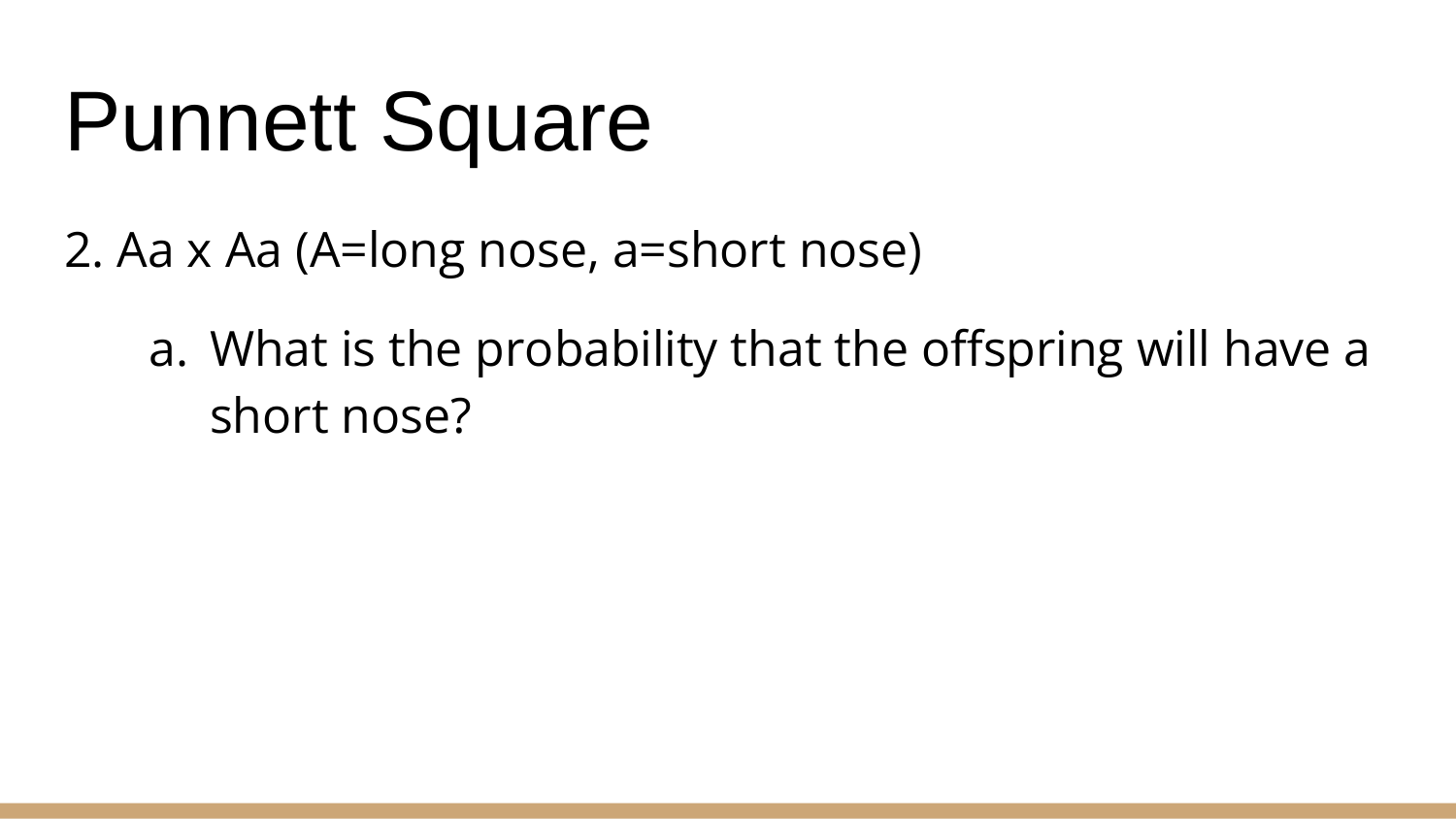

# Punnett Square
2. Aa x Aa (A=long nose, a=short nose)
What is the probability that the offspring will have a short nose?